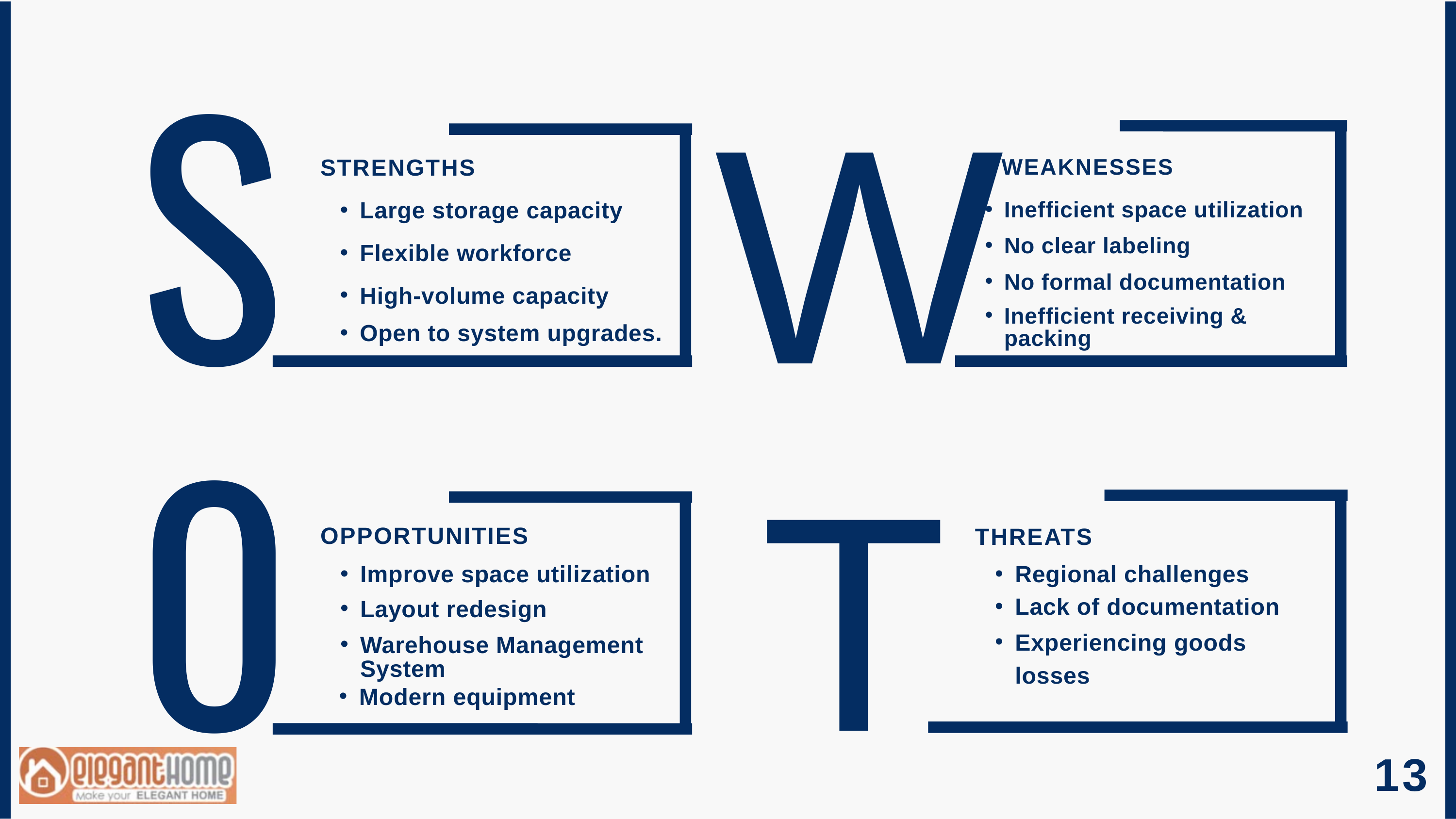

W
S

STRENGTHS
WEAKNESSES
Large storage capacity
Inefficient space utilization
No clear labeling
Flexible workforce
No formal documentation
High-volume capacity
Inefficient receiving & packing
Open to system upgrades.

0
T

OPPORTUNITIES
THREATS
Improve space utilization
Regional challenges
Lack of documentation
Layout redesign
Experiencing goods losses
Warehouse Management System
Modern equipment

13